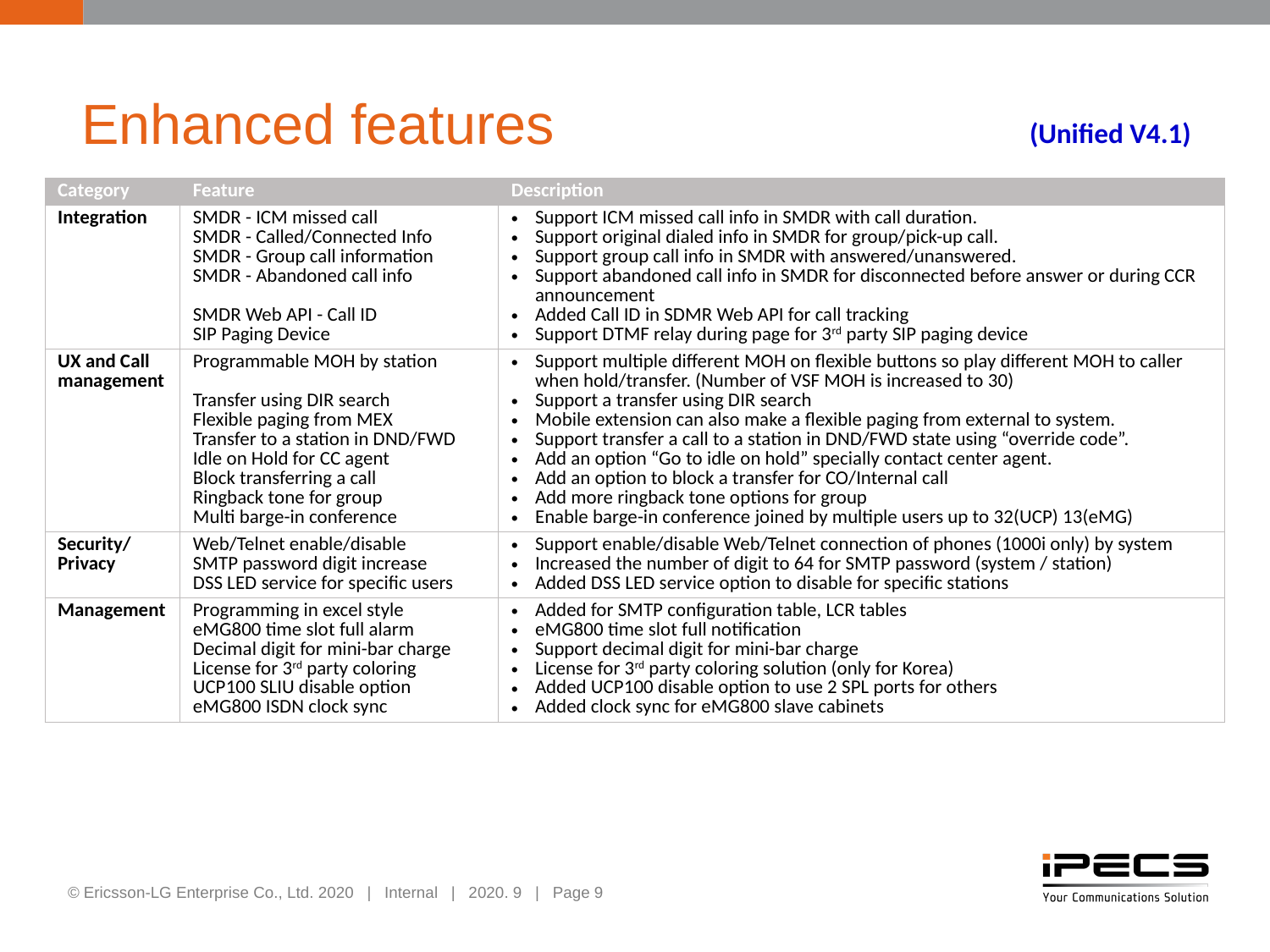

# Enhanced features
(Unified V4.1)
| Category | Feature | Description |
| --- | --- | --- |
| Integration | SMDR - ICM missed call SMDR - Called/Connected Info SMDR - Group call information SMDR - Abandoned call info SMDR Web API - Call ID SIP Paging Device | Support ICM missed call info in SMDR with call duration. Support original dialed info in SMDR for group/pick-up call. Support group call info in SMDR with answered/unanswered. Support abandoned call info in SMDR for disconnected before answer or during CCR announcement Added Call ID in SDMR Web API for call tracking Support DTMF relay during page for 3rd party SIP paging device |
| UX and Call management | Programmable MOH by station Transfer using DIR search Flexible paging from MEX Transfer to a station in DND/FWD Idle on Hold for CC agent Block transferring a call Ringback tone for group Multi barge-in conference | Support multiple different MOH on flexible buttons so play different MOH to caller when hold/transfer. (Number of VSF MOH is increased to 30) Support a transfer using DIR search Mobile extension can also make a flexible paging from external to system. Support transfer a call to a station in DND/FWD state using “override code”. Add an option “Go to idle on hold” specially contact center agent. Add an option to block a transfer for CO/Internal call Add more ringback tone options for group Enable barge-in conference joined by multiple users up to 32(UCP) 13(eMG) |
| Security/ Privacy | Web/Telnet enable/disable SMTP password digit increase DSS LED service for specific users | Support enable/disable Web/Telnet connection of phones (1000i only) by system Increased the number of digit to 64 for SMTP password (system / station) Added DSS LED service option to disable for specific stations |
| Management | Programming in excel style eMG800 time slot full alarm Decimal digit for mini-bar charge License for 3rd party coloring UCP100 SLIU disable option eMG800 ISDN clock sync | Added for SMTP configuration table, LCR tables eMG800 time slot full notification Support decimal digit for mini-bar charge License for 3rd party coloring solution (only for Korea) Added UCP100 disable option to use 2 SPL ports for others Added clock sync for eMG800 slave cabinets |